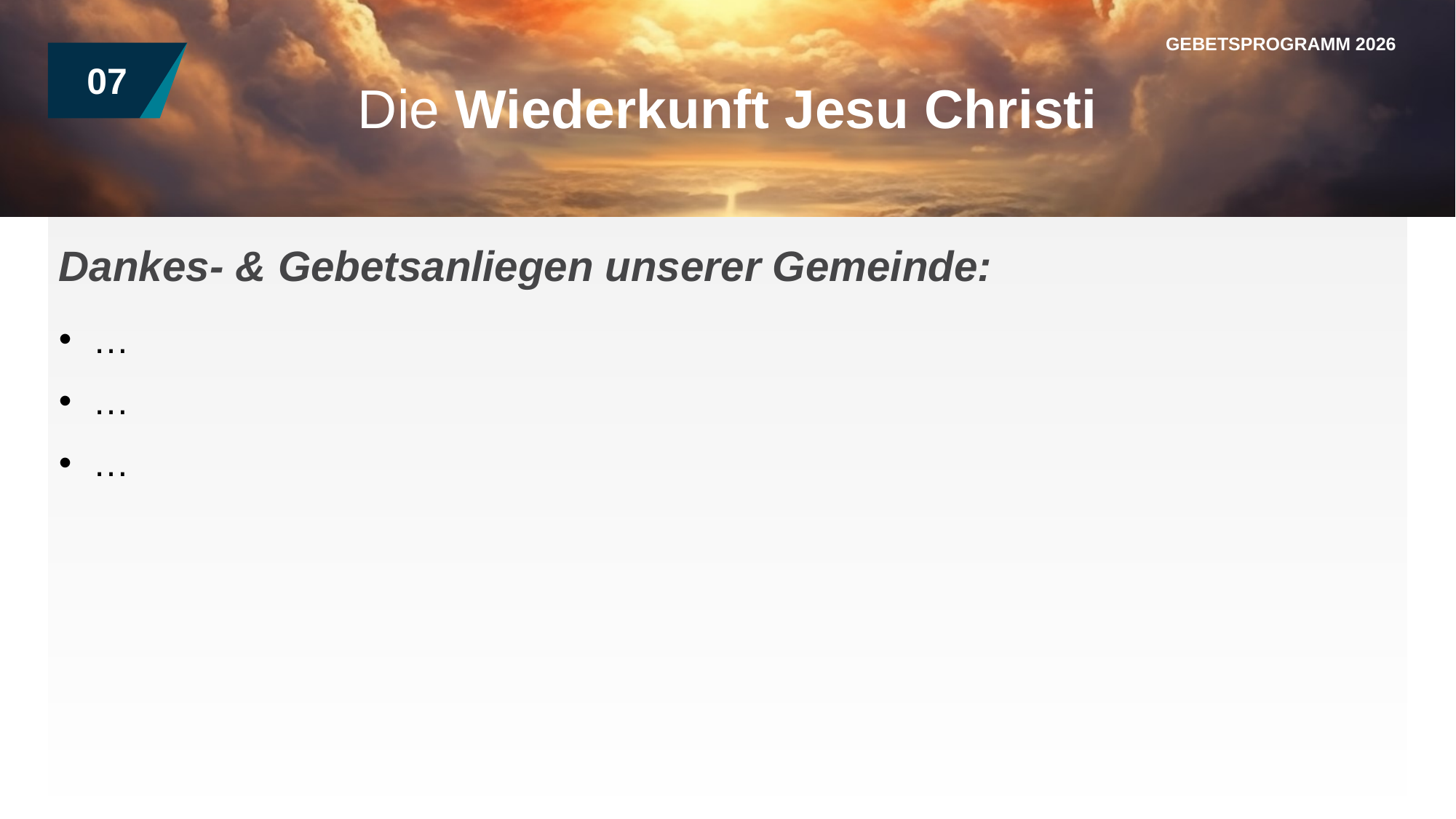

GEBETSPROGRAMM 2026

07
Die Wiederkunft Jesu Christi

Dankes- & Gebetsanliegen unserer Gemeinde:
…
…
…